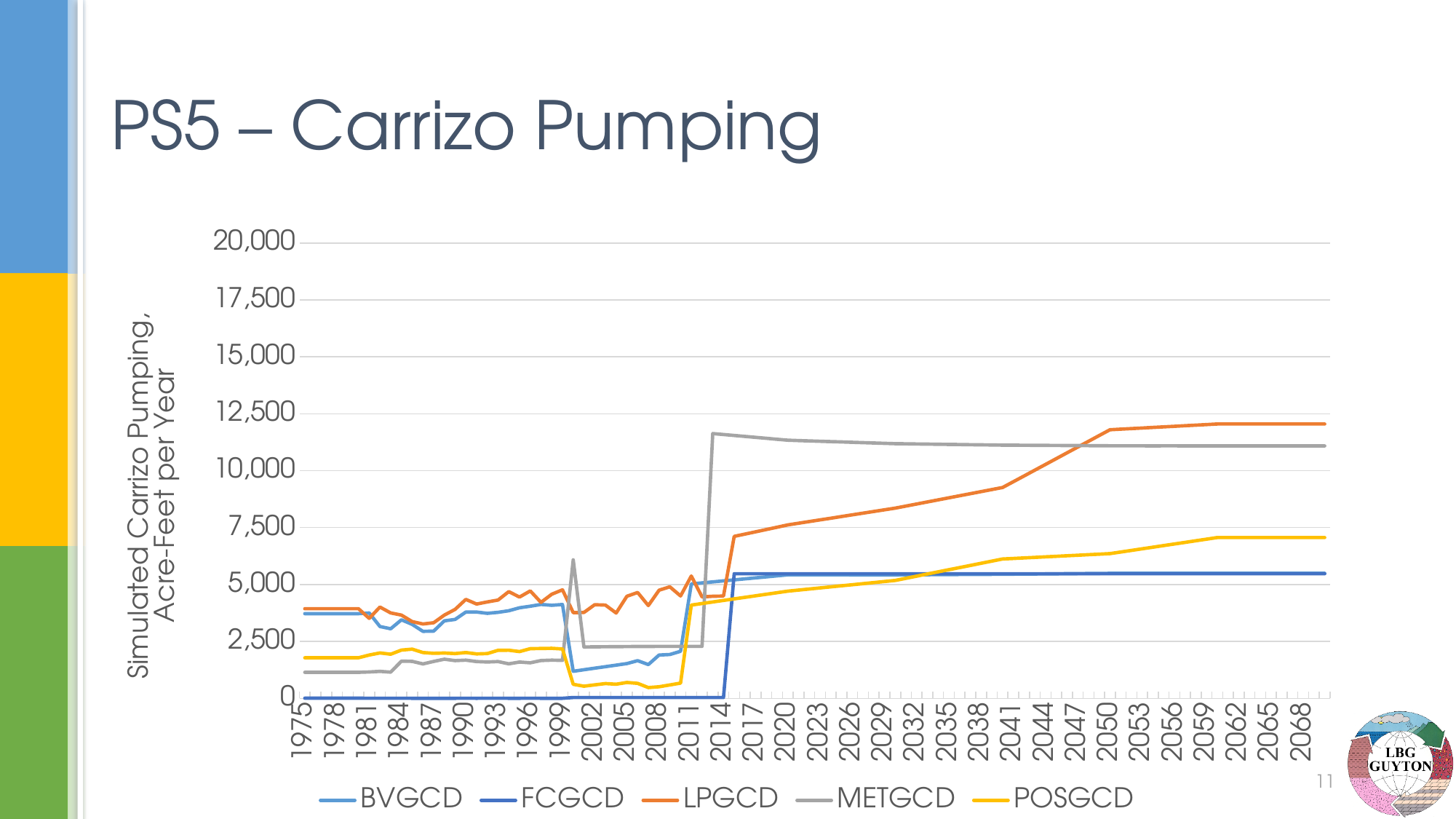

# PS5 – Carrizo Pumping

### Chart

| Category | BVGCD | FCGCD | LPGCD | METGCD | POSGCD |
|---|---|---|---|---|---|
| 1975 | 3719.630199724519 | 5.710175619834709 | 3936.0131542699705 | 1143.4270316804402 | 1781.14715909091 |
| 1976 | 3719.630199724519 | 5.710175619834709 | 3936.0131542699705 | 1143.4270316804402 | 1781.14715909091 |
| 1977 | 3719.630199724519 | 5.710175619834709 | 3936.0131542699705 | 1143.4270316804402 | 1781.14715909091 |
| 1978 | 3719.630199724519 | 5.710175619834709 | 3936.0131542699705 | 1143.4270316804402 | 1781.14715909091 |
| 1979 | 3719.630199724519 | 5.710175619834709 | 3936.0131542699705 | 1143.4270316804402 | 1781.14715909091 |
| 1980 | 3719.630199724519 | 5.710175619834709 | 3936.0131542699705 | 1143.4270316804402 | 1781.14715909091 |
| 1981 | 3748.910571625347 | 4.494352617079889 | 3513.418233471073 | 1159.366890495869 | 1901.8406508264454 |
| 1982 | 3154.28088842975 | 4.418887741046831 | 4009.474018595043 | 1184.9997933884304 | 1994.5366735537166 |
| 1983 | 3055.5812155647395 | 4.368577823691458 | 3750.864273415978 | 1150.6716597796158 | 1937.9883264462785 |
| 1984 | 3449.2730888429755 | 3.815168732782367 | 3657.3968319559194 | 1632.254958677685 | 2119.5232782369153 |
| 1985 | 3249.7020316804424 | 3.530079201101926 | 3371.133402203859 | 1624.9935606060599 | 2161.724913911846 |
| 1986 | 2943.4907196969707 | 3.370764462809916 | 3266.1030647382913 | 1511.402152203856 | 2011.5330406336077 |
| 1987 | 2952.487809917354 | 3.4797692837465553 | 3320.488085399449 | 1621.035847107437 | 1977.557076446279 |
| 1988 | 3403.558143939392 | 3.6642389807162514 | 3656.6757231404963 | 1720.121229338844 | 1992.0379476584012 |
| 1989 | 3465.372262396694 | 3.647469008264461 | 3908.040840220385 | 1656.1857093663898 | 1966.8410640495883 |
| 1990 | 3791.0702823691486 | 3.7900137741046813 | 4346.709779614323 | 1677.97828856749 | 2012.6733987603302 |
| 1991 | 3791.67400137741 | 3.6977789256198332 | 4142.082575757575 | 1614.8477272727266 | 1951.0185950413227 |
| 1992 | 3734.6393250688707 | 3.890633608815426 | 4235.6506370523375 | 1595.8389634986231 | 1967.6544077135009 |
| 1993 | 3778.5682679063316 | 5.63471074380165 | 4317.71449724518 | 1615.4262913223167 | 2110.1907885674923 |
| 1994 | 3847.861794077134 | 2.096246556473829 | 4687.383384986225 | 1515.5275654269967 | 2114.039497245181 |
| 1995 | 3978.0303202479363 | 3.7229338842975195 | 4447.933333333334 | 1593.952341597796 | 2053.8436811294737 |
| 1996 | 4045.9235537190043 | 3.8487086776859485 | 4718.147899449037 | 1561.5946797520653 | 2181.3122417355376 |
| 1997 | 4125.019128787877 | 3.5049242424242406 | 4216.381938705234 | 1660.3782024793386 | 2190.0158574380157 |
| 1998 | 4087.764634986227 | 3.127599862258951 | 4572.8696280991735 | 1678.5484676308542 | 2197.4701101928367 |
| 1999 | 4122.319163223137 | 3.0269800275482086 | 4766.428650137742 | 1668.9308884297523 | 2168.156198347107 |
| 2000 | 1187.9178524449035 | 36.49976119146009 | 3763.6390514807144 | 6084.23824035814 | 616.9216721763084 |
| 2001 | 1255.9787856404962 | 36.49976119146009 | 3772.5936298209353 | 2254.773106060609 | 533.0277048898072 |
| 2002 | 1323.8384791666676 | 36.49976119146009 | 4111.261127238293 | 2262.4034435261688 | 591.9917665289256 |
| 2003 | 1391.6562477617085 | 36.49976119146009 | 4097.633344524793 | 2267.467975206613 | 647.9196246556475 |
| 2004 | 1459.3985514807168 | 36.49976119146009 | 3747.9900678374656 | 2271.484383608814 | 619.4786737258953 |
| 2005 | 1527.3672498278238 | 36.49976119146009 | 4483.913309228648 | 2274.8467630853997 | 697.8765340909091 |
| 2006 | 1656.0029166666668 | 36.49976119146009 | 4650.31797262397 | 2277.6305785123986 | 658.5086883608816 |
| 2007 | 1482.976042699725 | 36.49976119146009 | 4075.2997660123965 | 2280.229924242425 | 472.2285890151515 |
| 2008 | 1903.1085445936649 | 36.49976119146009 | 4749.884988464187 | 2282.2674758953162 | 509.5686935261708 |
| 2009 | 1924.5270695592294 | 36.49976119146009 | 4899.656103133608 | 2284.481112258956 | 589.0206305096419 |
| 2010 | 2066.9325607782375 | 36.49976119146009 | 4496.32359194215 | 2282.0913911845755 | 669.6145187672176 |
| 2011 | 5026.790857438014 | 36.49976119146009 | 5372.739709194216 | 2282.787345041324 | 4096.56048553719 |
| 2012 | 5071.155819559227 | 36.49976119146009 | 4453.6290029269985 | 2283.818698347109 | 4164.51241391185 |
| 2013 | 5115.436931818183 | 36.49976119146009 | 4483.312944214875 | 11632.072141873276 | 4232.2044077135015 |
| 2014 | 5159.558729338841 | 36.49976119146009 | 4493.155660296145 | 11590.314910468325 | 4300.474965564738 |
| 2015 | 5203.932076446279 | 5473.534538567492 | 7113.982551136371 | 11549.236862947646 | 4368.561053719007 |
| 2016 | 5248.020334022041 | 5473.534538567492 | 7214.782159951788 | 11506.85075757576 | 4436.3704373278215 |
| 2017 | 5292.234366391185 | 5473.534538567492 | 7315.582691115704 | 11464.699431818186 | 4504.372675619837 |
| 2018 | 5336.456783746554 | 5473.534538567492 | 7416.381629132233 | 11423.17698002755 | 4572.3413739669495 |
| 2019 | 5380.8133608815415 | 5473.534538567492 | 7517.182831095042 | 11381.12627410469 | 4640.3939221763085 |
| 2020 | 5425.0693181818215 | 5473.534538567492 | 7617.982272210743 | 11339.872141873286 | 4708.563860192839 |
| 2021 | 5424.515909090912 | 5473.534538567492 | 7691.981955750689 | 11324.368302341589 | 4755.33531336088 |
| 2022 | 5424.121814738292 | 5473.534538567492 | 7765.982393939392 | 11308.906387741055 | 4802.475705922865 |
| 2023 | 5423.89542011019 | 5473.534538567492 | 7839.982245179064 | 11294.014652203867 | 4849.565788567494 |
| 2024 | 5423.68579545454 | 5473.534538567492 | 7913.981844869146 | 11278.686897382919 | 4896.664256198346 |
| 2025 | 5423.543250688703 | 5473.534538567492 | 7987.981025309922 | 11264.432420798887 | 4943.896883608811 |
| 2026 | 5423.090461432508 | 5473.534538567492 | 8061.981966597802 | 11248.274552341592 | 4990.88634641873 |
| 2027 | 5422.755061983476 | 5473.534538567492 | 8135.980811639117 | 11233.15642217631 | 5037.942889118458 |
| 2028 | 5422.394507575764 | 5473.534538567492 | 8209.98158522727 | 11218.14729683197 | 5085.074896694214 |
| 2029 | 5422.193267906336 | 5473.534538567492 | 8283.9821911157 | 11203.020781680445 | 5132.106284435265 |
| 2030 | 5422.067493112948 | 5473.534538567492 | 8357.981790805785 | 11188.08712121211 | 5179.355681818179 |
| 2031 | 5424.650068870521 | 5473.534538567492 | 8448.481785640499 | 11181.270127410471 | 5273.443612258952 |
| 2032 | 5427.57642906336 | 5473.534538567492 | 8538.981612775475 | 11174.822073002751 | 5367.481232782373 |
| 2033 | 5430.3518595041305 | 5473.534538567492 | 8629.48185915978 | 11168.608798209363 | 5461.636243112951 |
| 2034 | 5433.219524793385 | 5473.534538567492 | 8719.981267045454 | 11162.244593663903 | 5555.908643250685 |
| 2035 | 5436.154269972449 | 5473.534538567492 | 8810.481848829197 | 11156.458953168045 | 5650.113963498621 |
| 2036 | 5438.762000688706 | 5473.534538567492 | 8900.981675964184 | 11149.457489669432 | 5744.08450413223 |
| 2037 | 5441.671590909087 | 5473.534538567492 | 8991.482257747937 | 11143.227444903592 | 5838.264669421488 |
| 2038 | 5444.514101239668 | 5473.534538567492 | 9081.982168732779 | 11136.72908057852 | 5932.662844352617 |
| 2039 | 5447.281146694215 | 5473.534538567492 | 9172.481576618462 | 11130.348106060615 | 6026.658539944909 |
| 2040 | 5450.442286501375 | 5473.534538567492 | 9262.981990702485 | 11124.453460743807 | 6121.081869834721 |
| 2041 | 5454.240685261711 | 5473.534538567492 | 9516.681571797522 | 11121.309090909093 | 6144.358591597799 |
| 2042 | 5458.374483471073 | 5473.534538567492 | 9770.38232679063 | 11118.307265840218 | 6167.953942837474 |
| 2043 | 5462.348966942147 | 5473.534538567492 | 10024.081320936639 | 11115.229975895323 | 6191.490599173556 |
| 2044 | 5466.51630509642 | 5473.534538567492 | 10277.781992079883 | 11112.421005509648 | 6215.1111053719 |
| 2045 | 5470.6752582644585 | 5473.534538567492 | 10531.482411673554 | 11110.182214187324 | 6238.513601928375 |
| 2046 | 5474.691666666664 | 5473.534538567492 | 10785.180315771344 | 11106.551515151517 | 6262.134108126725 |
| 2047 | 5478.749999999999 | 5473.534538567492 | 11038.881070764468 | 11103.767699724516 | 6285.670764462808 |
| 2048 | 5482.758023415979 | 5473.534538567492 | 11292.580819559227 | 11100.799414600546 | 6309.232575757576 |
| 2049 | 5486.9169765840215 | 5473.534538567492 | 11546.28132300275 | 11097.86466942148 | 6332.735692148754 |
| 2050 | 5491.075929752063 | 5473.534538567492 | 11799.980820247929 | 11095.466563360878 | 6356.5742079889815 |
| 2051 | 5491.252014462807 | 5473.534538567492 | 11825.182064049586 | 11094.309435261704 | 6426.848777548203 |
| 2052 | 5491.495179063359 | 5473.534538567492 | 11850.380456955922 | 11093.50447658402 | 6497.441976584023 |
| 2053 | 5491.746728650135 | 5473.534538567492 | 11875.582706955925 | 11092.959452479336 | 6568.194490358125 |
| 2054 | 5491.998278236911 | 5473.534538567492 | 11900.78269300963 | 11092.280268595037 | 6638.84638429752 |
| 2055 | 5492.660692148754 | 5473.534538567492 | 11925.981924414598 | 11093.361931818179 | 6709.481508264466 |
| 2056 | 5492.845161845724 | 5473.534538567492 | 11951.18300051653 | 11092.649207988976 | 6780.116632231403 |
| 2057 | 5493.105096418727 | 5473.534538567492 | 11976.381980371902 | 11091.659779614321 | 6850.751756198353 |
| 2058 | 5493.356646005503 | 5473.534538567492 | 12001.582721074381 | 11091.39984504132 | 6921.4288050964215 |
| 2059 | 5493.599810606053 | 5473.534538567492 | 12026.78304252755 | 11090.829665977957 | 6991.829149449044 |
| 2060 | 5494.262224517901 | 5473.534538567492 | 12051.98193853306 | 11090.536191460054 | 7063.000912534435 |
| 2061 | 5494.262224517901 | 5473.534538567492 | 12051.981770833338 | 11090.536191460054 | 7063.000912534435 |
| 2062 | 5494.262224517901 | 5473.534538567492 | 12051.982777031675 | 11090.536191460054 | 7063.000912534435 |
| 2063 | 5494.262224517901 | 5473.534538567492 | 12051.981686983469 | 11090.536191460054 | 7063.000912534435 |
| 2064 | 5494.262224517901 | 5473.534538567492 | 12051.981016184574 | 11090.536191460054 | 7063.000912534435 |
| 2065 | 5494.262224517901 | 5473.534538567492 | 12051.982022382923 | 11090.536191460054 | 7063.000912534435 |
| 2066 | 5494.262224517901 | 5473.534538567492 | 12051.982441632237 | 11090.536191460054 | 7063.000912534435 |
| 2067 | 5494.262224517901 | 5473.534538567492 | 12051.98143543388 | 11090.536191460054 | 7063.000912534435 |
| 2068 | 5494.262224517901 | 5473.534538567492 | 12051.982273932506 | 11090.536191460054 | 7063.000912534435 |
| 2069 | 5494.262224517901 | 5473.534538567492 | 12051.981770833334 | 11090.536191460054 | 7063.000912534435 |
| 2070 | 5494.262224517901 | 5473.534538567492 | 12051.981603133609 | 11090.536191460054 | 7063.000912534435 |
11